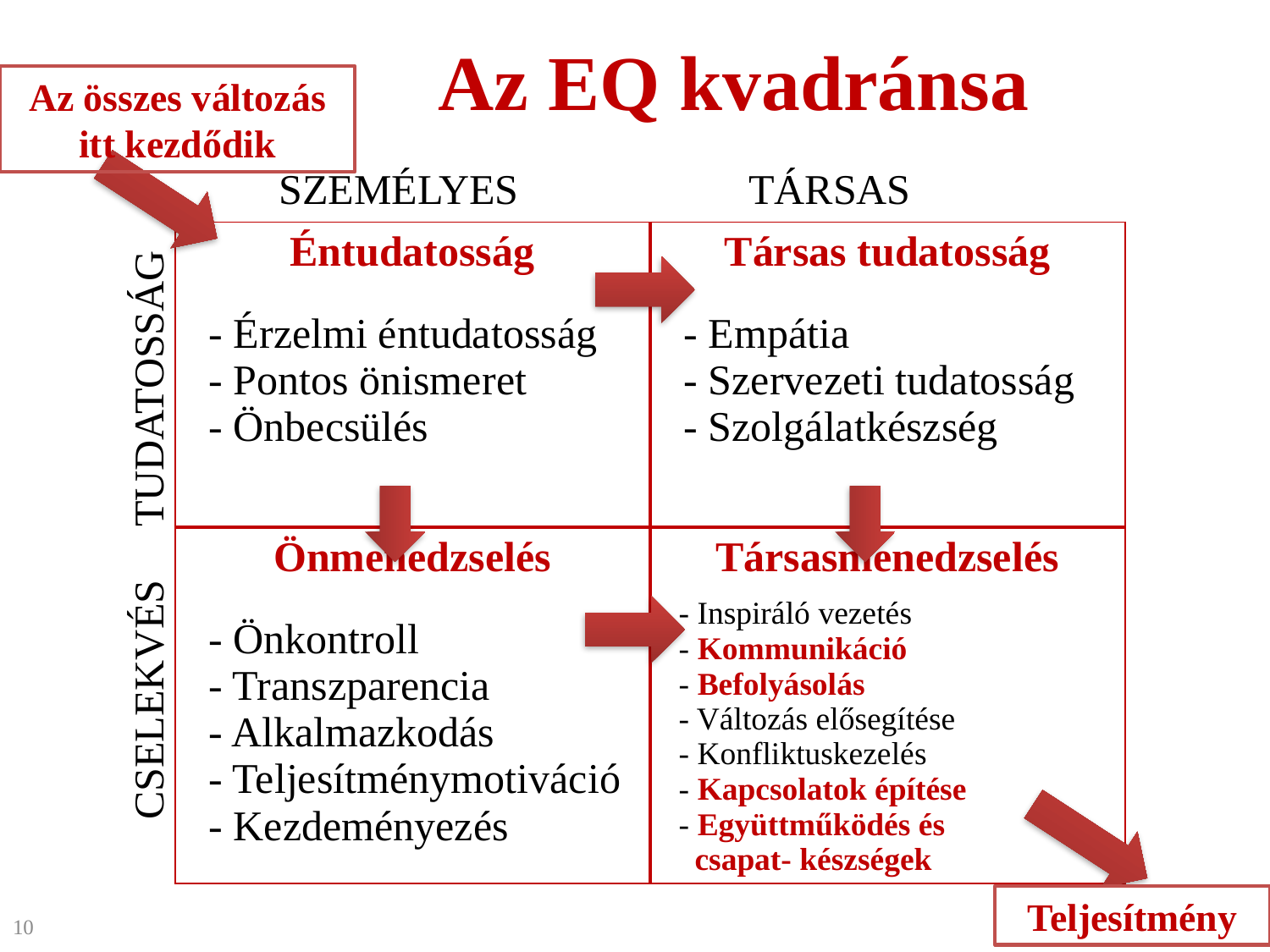

# Az EQ kvadránsa
Az összes változás itt kezdődik
SZEMÉLYES
TÁRSAS

| Éntudatosság - Érzelmi éntudatosság - Pontos önismeret - Önbecsülés | Társas tudatosság - Empátia - Szervezeti tudatosság - Szolgálatkészség |
| --- | --- |
| Önmenedzselés - Önkontroll - Transzparencia - Alkalmazkodás - Teljesítménymotiváció - Kezdeményezés | Társasmenedzselés - Inspiráló vezetés - Kommunikáció - Befolyásolás - Változás elősegítése - Konfliktuskezelés - Kapcsolatok építése - Együttműködés és csapat- készségek |

TUDATOSSÁG

CSELEKVÉS

Teljesítmény
10